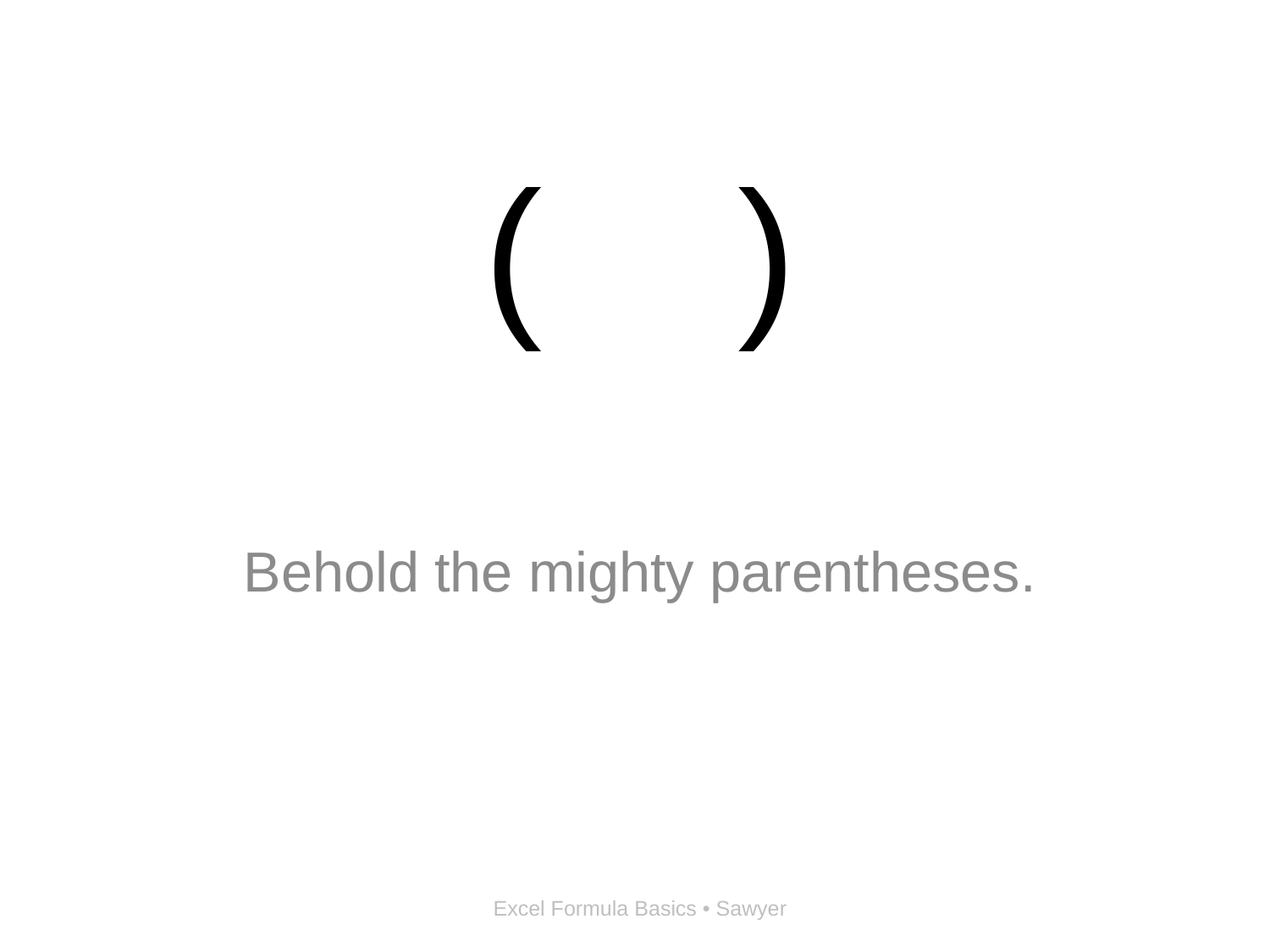

# (    )
Behold the mighty parentheses.